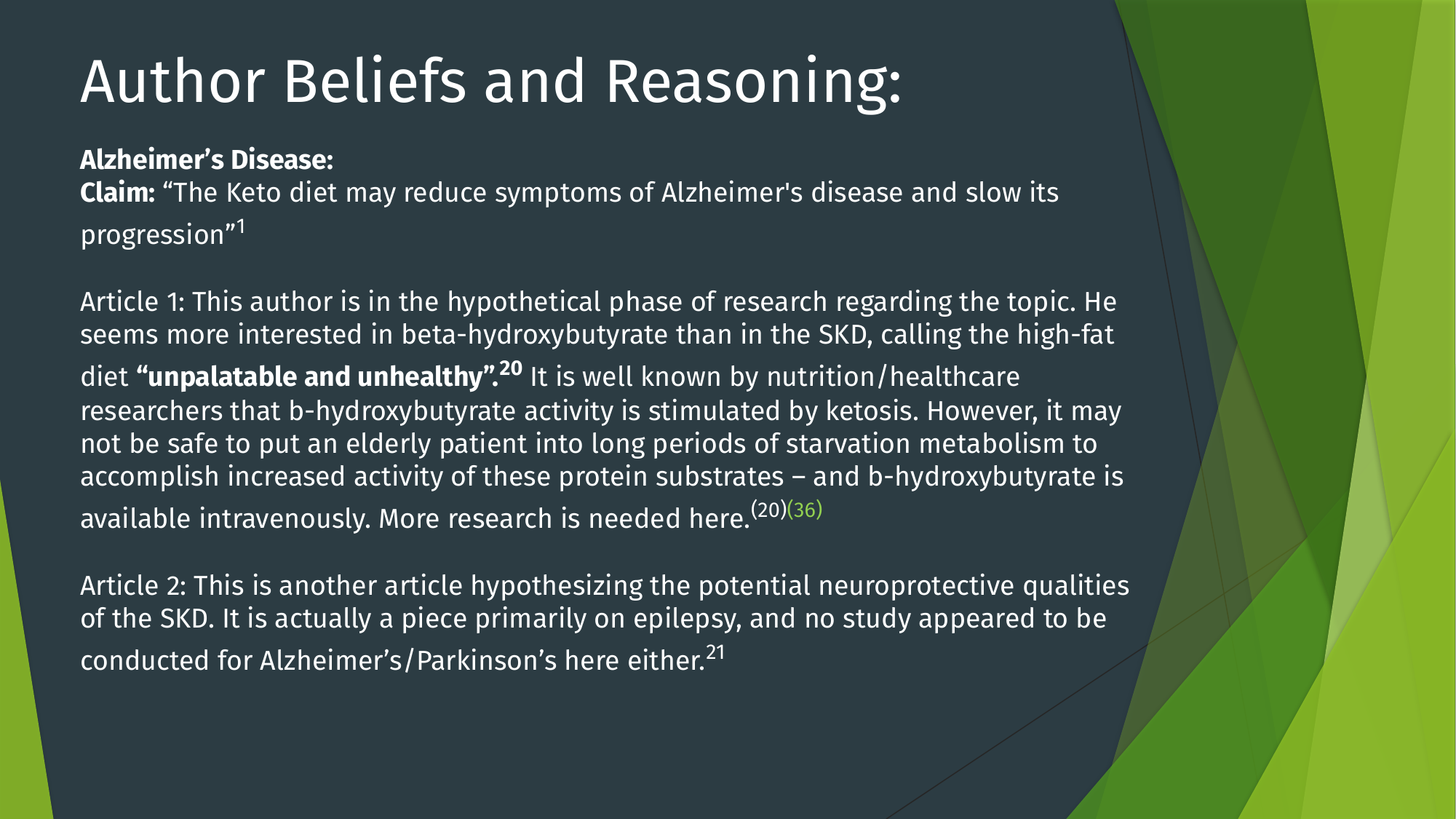

Author Beliefs and Reasoning:
Alzheimer’s Disease:
Claim: “The Keto diet may reduce symptoms of Alzheimer's disease and slow its progression”1

Article 1: This author is in the hypothetical phase of research regarding the topic. He seems more interested in beta-hydroxybutyrate than in the SKD, calling the high-fat diet “unpalatable and unhealthy”.20 It is well known by nutrition/healthcare researchers that b-hydroxybutyrate activity is stimulated by ketosis. However, it may not be safe to put an elderly patient into long periods of starvation metabolism to accomplish increased activity of these protein substrates – and b-hydroxybutyrate is available intravenously. More research is needed here.(20)(36)

Article 2: This is another article hypothesizing the potential neuroprotective qualities of the SKD. It is actually a piece primarily on epilepsy, and no study appeared to be conducted for Alzheimer’s/Parkinson’s here either.21